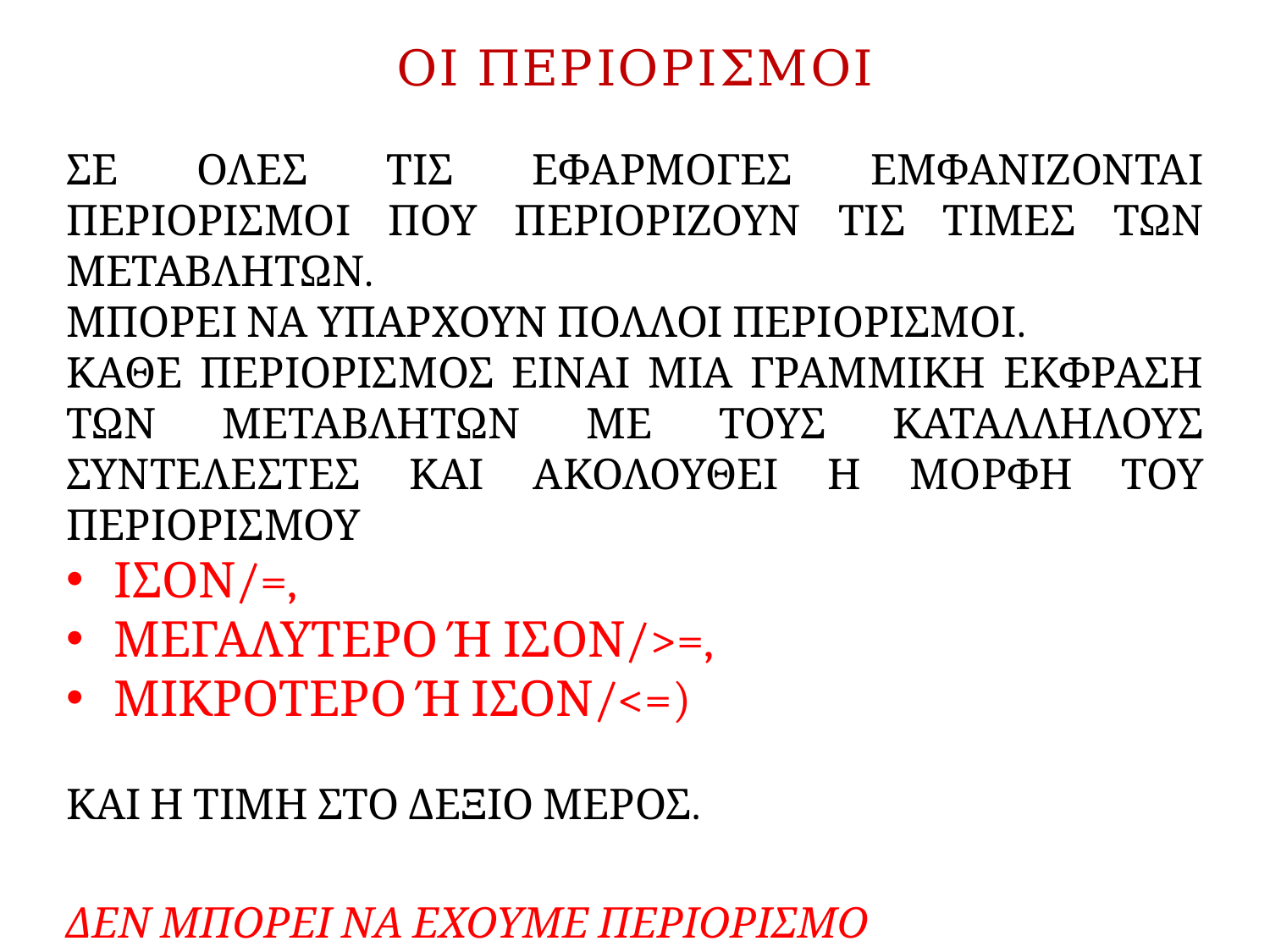

# ΟΙ ΠΕΡΙΟΡΙΣΜΟΙ
ΣΕ ΟΛΕΣ ΤΙΣ ΕΦΑΡΜΟΓΕΣ ΕΜΦΑΝΙΖΟΝΤΑΙ ΠΕΡΙΟΡΙΣΜΟΙ ΠΟΥ ΠΕΡΙΟΡΙΖΟΥΝ ΤΙΣ ΤΙΜΕΣ ΤΩΝ ΜΕΤΑΒΛΗΤΩΝ.
ΜΠΟΡΕΙ ΝΑ ΥΠΑΡΧΟΥΝ ΠΟΛΛΟΙ ΠΕΡΙΟΡΙΣΜΟΙ.
ΚΑΘΕ ΠΕΡΙΟΡΙΣΜΟΣ ΕΙΝΑΙ ΜΙΑ ΓΡΑΜΜΙΚΗ ΕΚΦΡΑΣΗ ΤΩΝ ΜΕΤΑΒΛΗΤΩΝ ΜΕ ΤΟΥΣ ΚΑΤΑΛΛΗΛΟΥΣ ΣΥΝΤΕΛΕΣΤΕΣ ΚΑΙ ΑΚΟΛΟΥΘΕΙ Η ΜΟΡΦΗ ΤΟΥ ΠΕΡΙΟΡΙΣΜΟΥ
ΙΣΟΝ/=,
ΜΕΓΑΛΥΤΕΡΟ Ή ΙΣΟΝ/>=,
ΜΙΚΡΟΤΕΡΟ Ή ΙΣΟΝ/<=)

ΚΑΙ Η ΤΙΜΗ ΣΤΟ ΔΕΞΙΟ ΜΕΡΟΣ.

ΔΕΝ ΜΠΟΡΕΙ ΝΑ ΕΧΟΥΜΕ ΠΕΡΙΟΡΙΣΜΟ
ΜΟΝΟ ΜΕΓΑΛΥΤΕΡΟ (>)   Ή   ΜΟΝΟ ΜΙΚΡΟΤΕΡΟ (<)